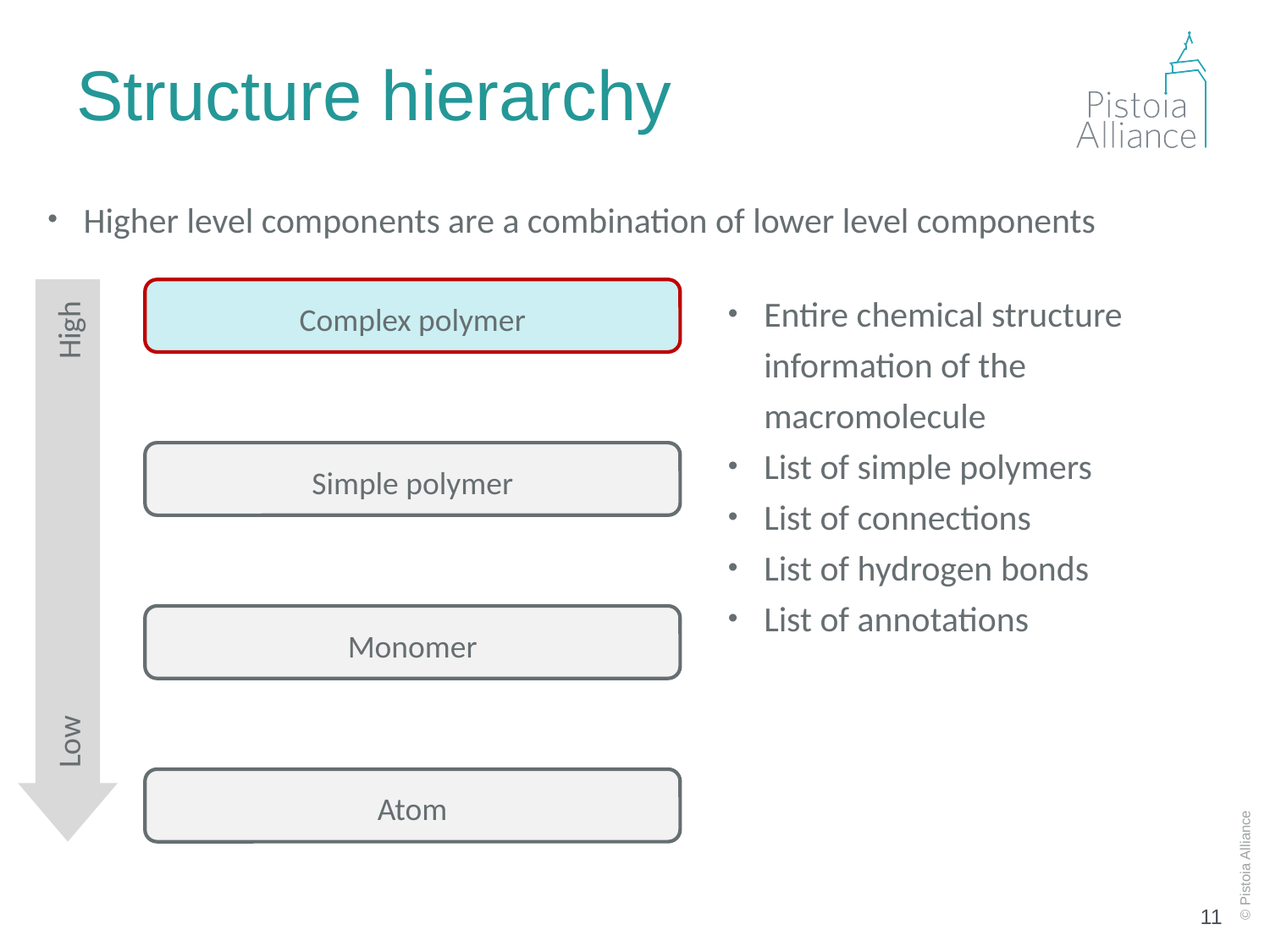

# Structure hierarchy
Higher level components are a combination of lower level components

Entire chemical structure information of the macromolecule
List of simple polymers
List of connections
List of hydrogen bonds
List of annotations

Complex polymer
High

Simple polymer

Monomer
Low

Atom
11